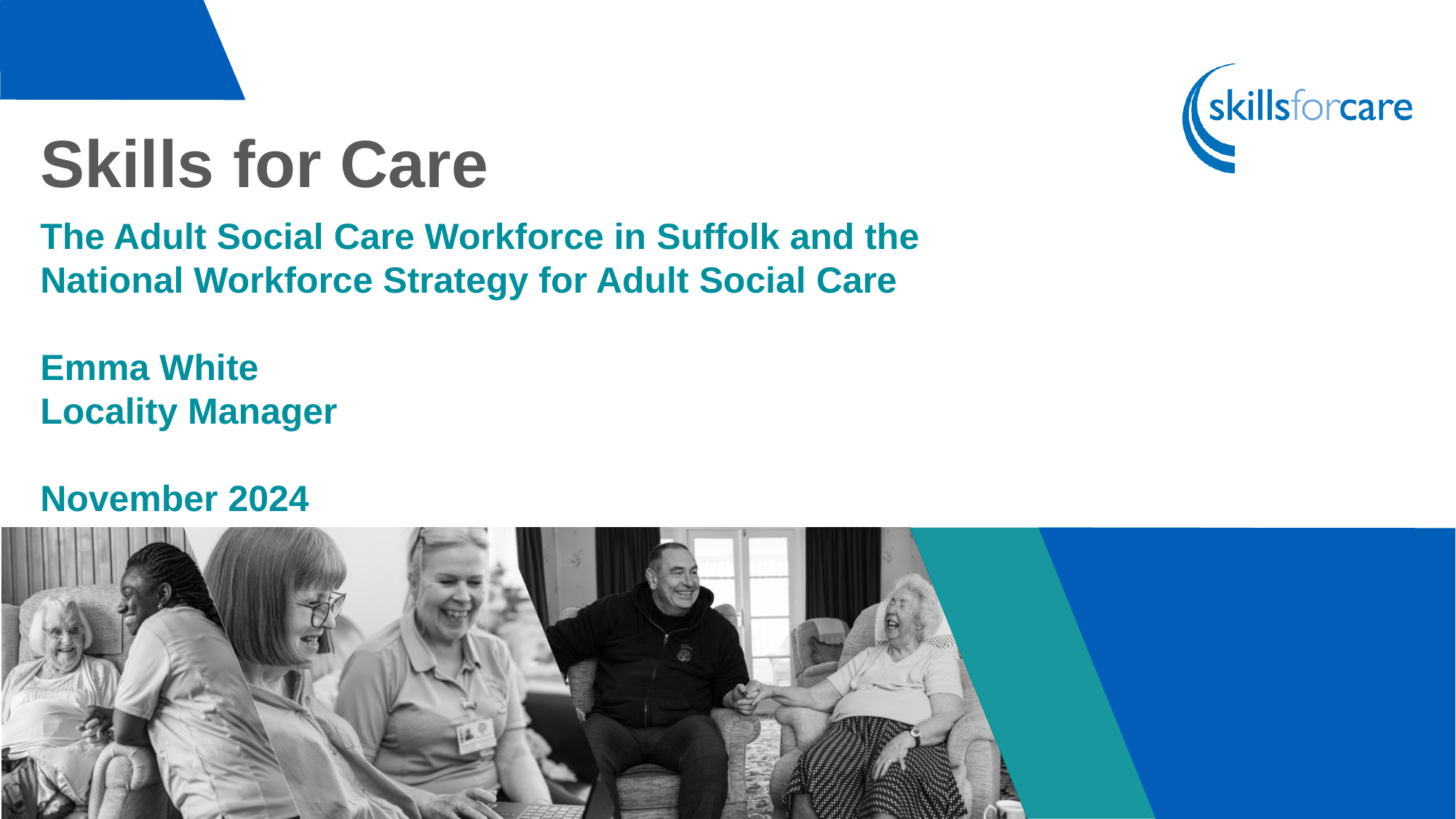

Skills for Care
The Adult Social Care Workforce in Suffolk and the
National Workforce Strategy for Adult Social Care

Emma White
Locality Manager

November 2024